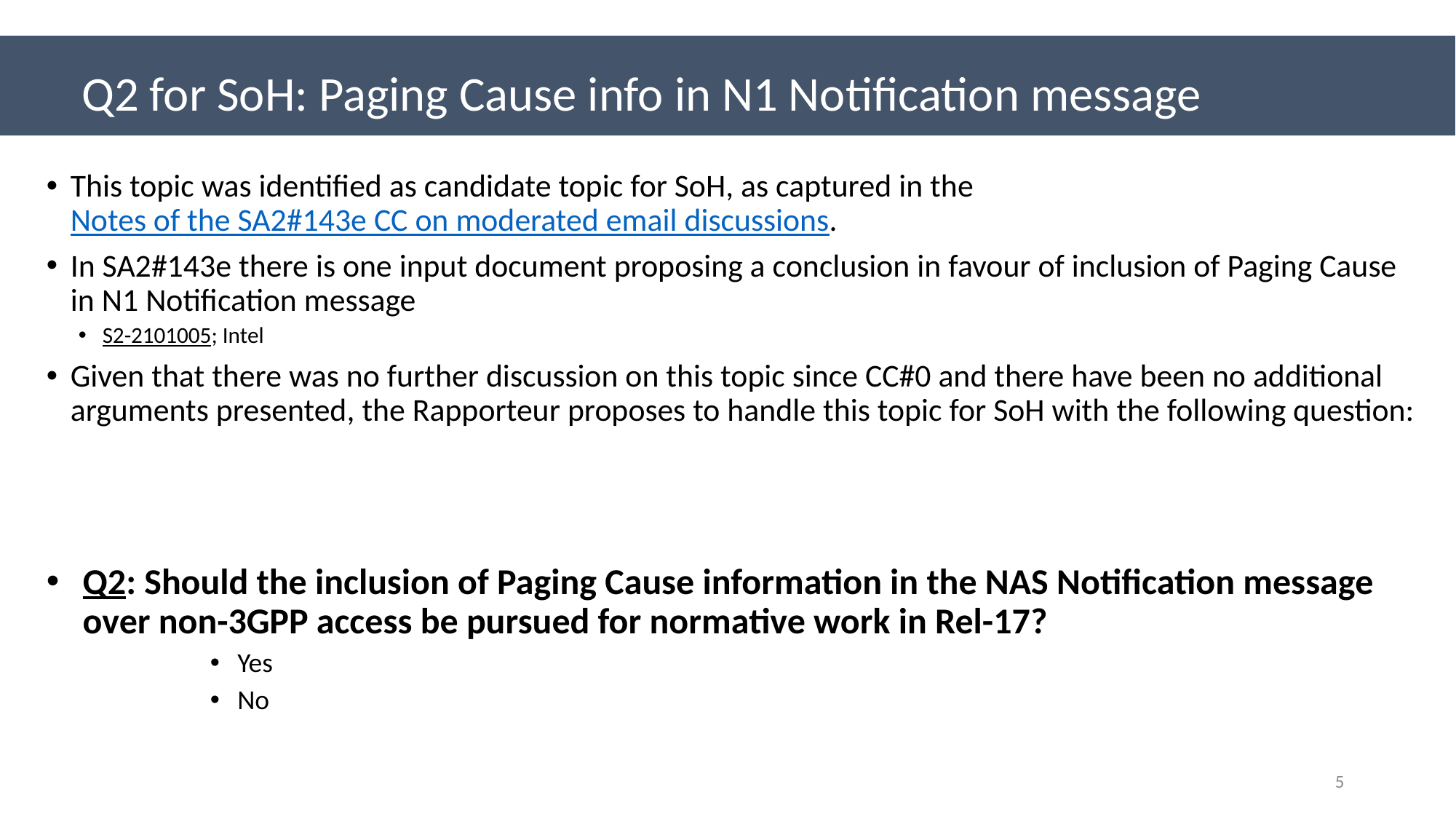

# Q2 for SoH: Paging Cause info in N1 Notification message
This topic was identified as candidate topic for SoH, as captured in the Notes of the SA2#143e CC on moderated email discussions.
In SA2#143e there is one input document proposing a conclusion in favour of inclusion of Paging Cause in N1 Notification message
S2-2101005; Intel
Given that there was no further discussion on this topic since CC#0 and there have been no additional arguments presented, the Rapporteur proposes to handle this topic for SoH with the following question:
Q2: Should the inclusion of Paging Cause information in the NAS Notification message over non-3GPP access be pursued for normative work in Rel-17?
Yes
No
5